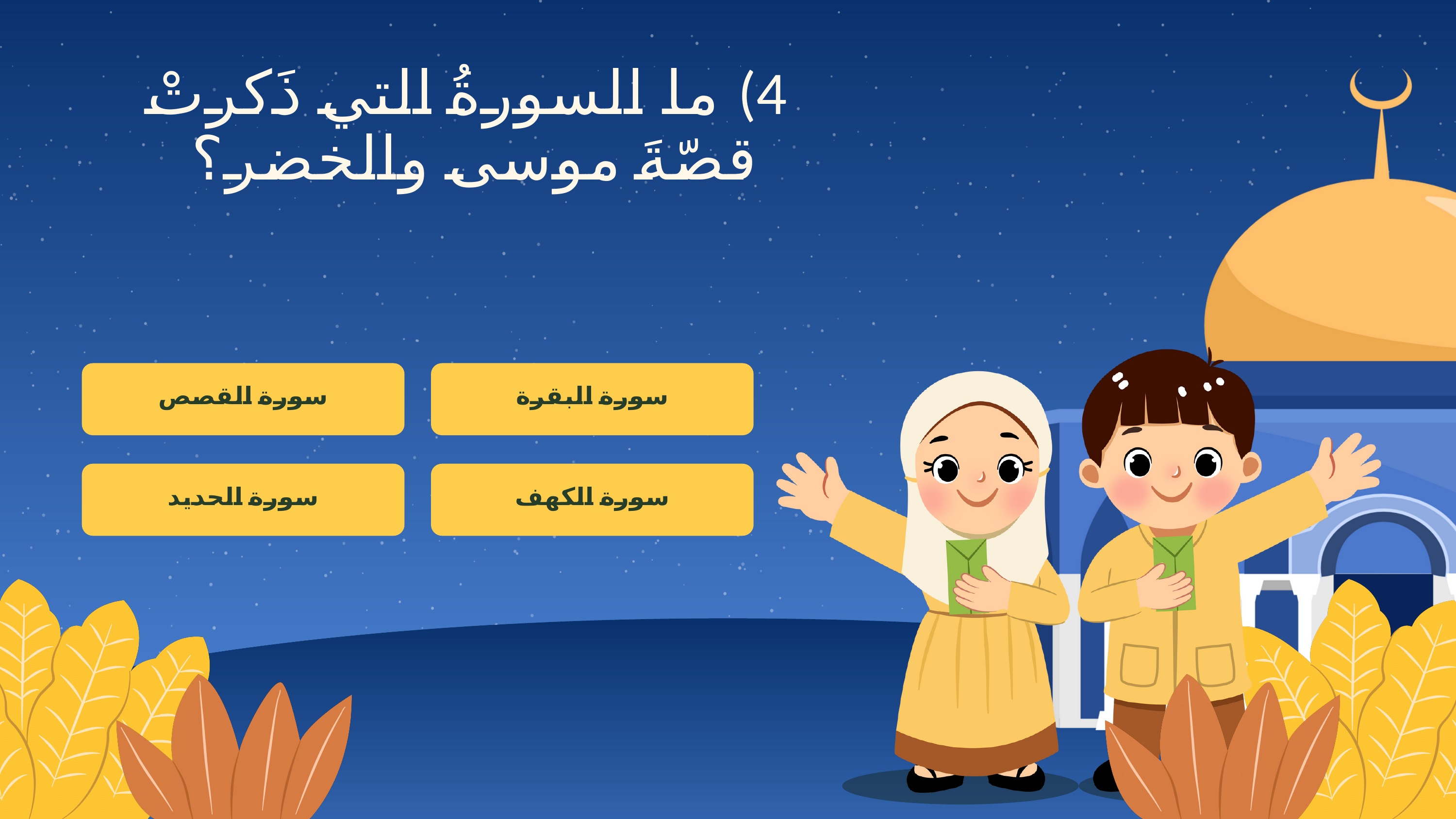

4) ما السورةُ التي ذَكرتْ قصّةَ موسى والخضر؟

سورة القصص
سورة البقرة

سورة الحديد
سورة الكهف